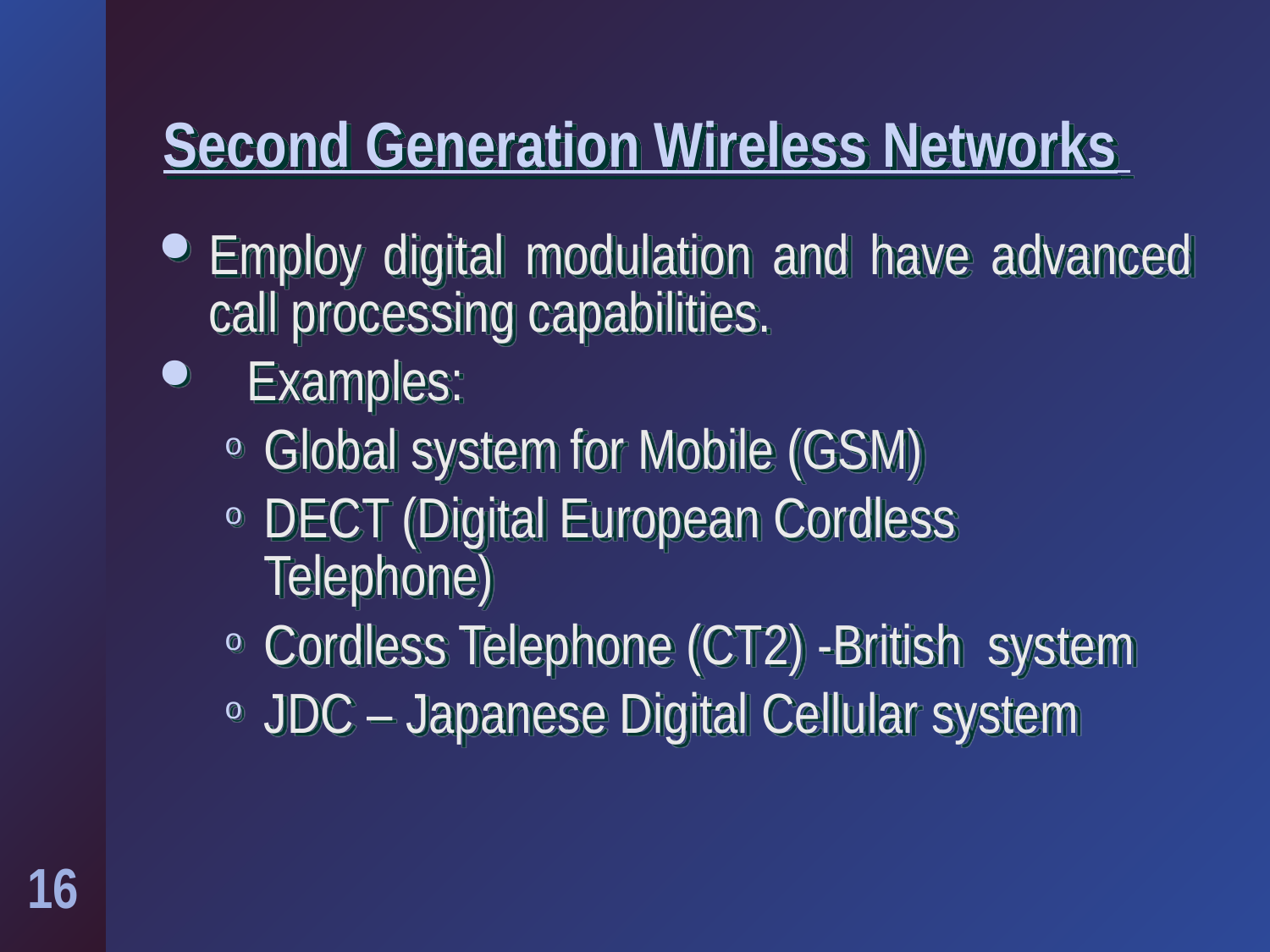

# Second Generation Wireless Networks
Employ digital modulation and have advanced call processing capabilities.
   Examples:
Global system for Mobile (GSM)
DECT (Digital European Cordless 	Telephone)
Cordless Telephone (CT2) -British  system
JDC – Japanese Digital Cellular system